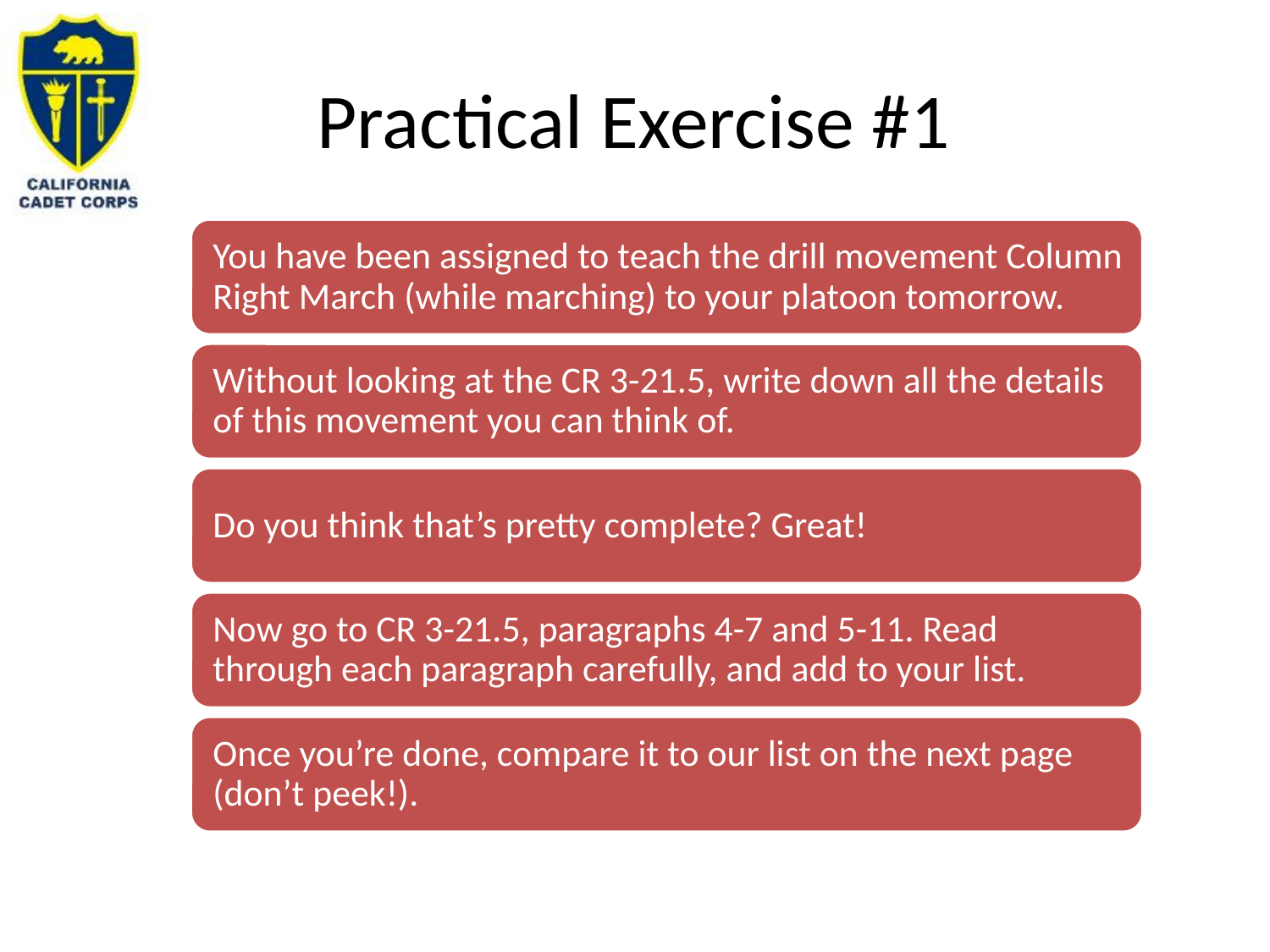

# Practical Exercise #1
You have been assigned to teach the drill movement Column Right March (while marching) to your platoon tomorrow.
Without looking at the CR 3-21.5, write down all the details of this movement you can think of.
Do you think that’s pretty complete? Great!
Now go to CR 3-21.5, paragraphs 4-7 and 5-11. Read through each paragraph carefully, and add to your list.
Once you’re done, compare it to our list on the next page (don’t peek!).